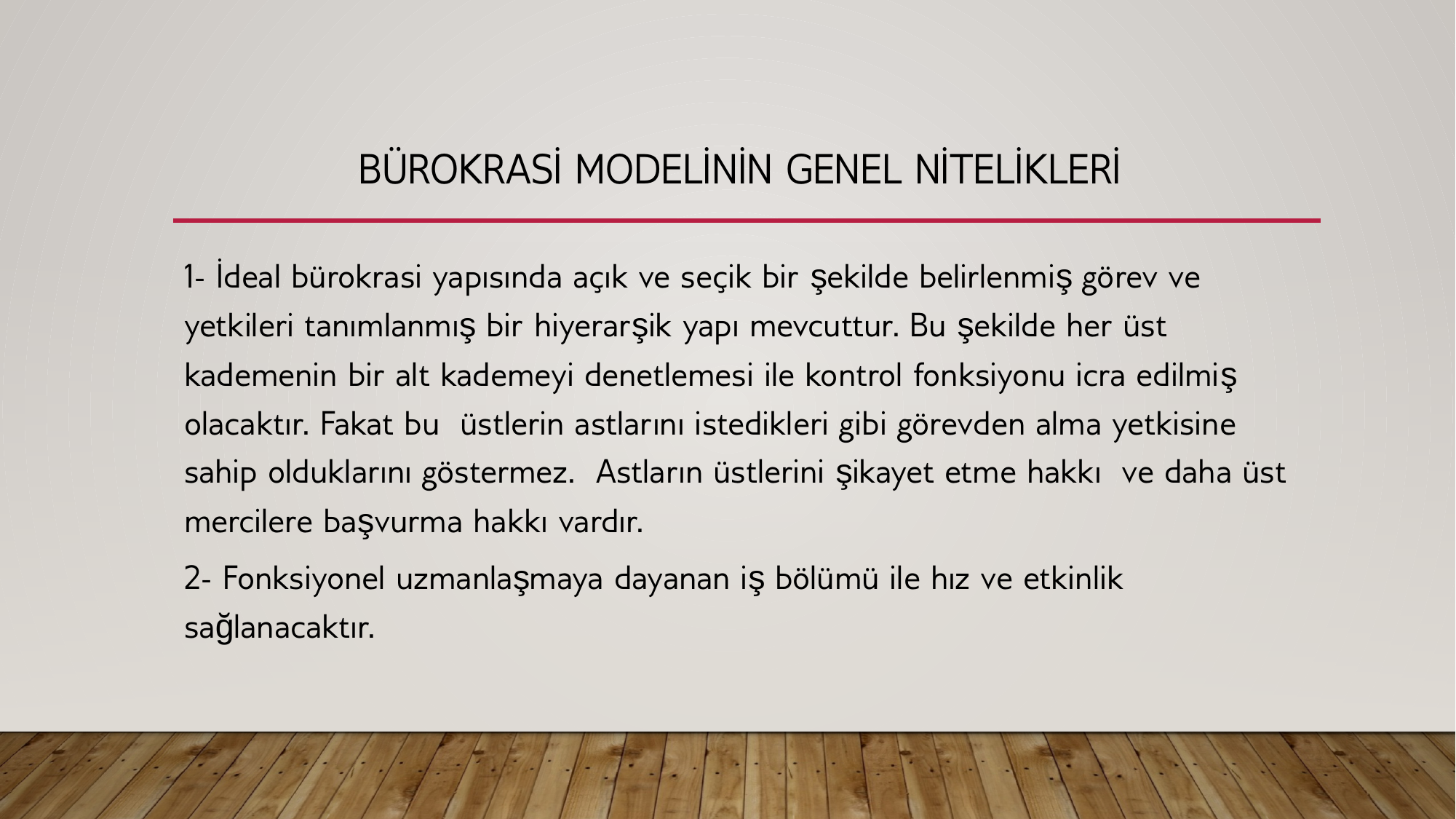

# Bürokrasi Modelinin Genel Nitelikleri
1- İdeal bürokrasi yapısında açık ve seçik bir şekilde belirlenmiş görev ve yetkileri tanımlanmış bir hiyerarşik yapı mevcuttur. Bu şekilde her üst kademenin bir alt kademeyi denetlemesi ile kontrol fonksiyonu icra edilmiş olacaktır. Fakat bu  üstlerin astlarını istedikleri gibi görevden alma yetkisine sahip olduklarını göstermez.  Astların üstlerini şikayet etme hakkı  ve daha üst mercilere başvurma hakkı vardır.
2- Fonksiyonel uzmanlaşmaya dayanan iş bölümü ile hız ve etkinlik sağlanacaktır.